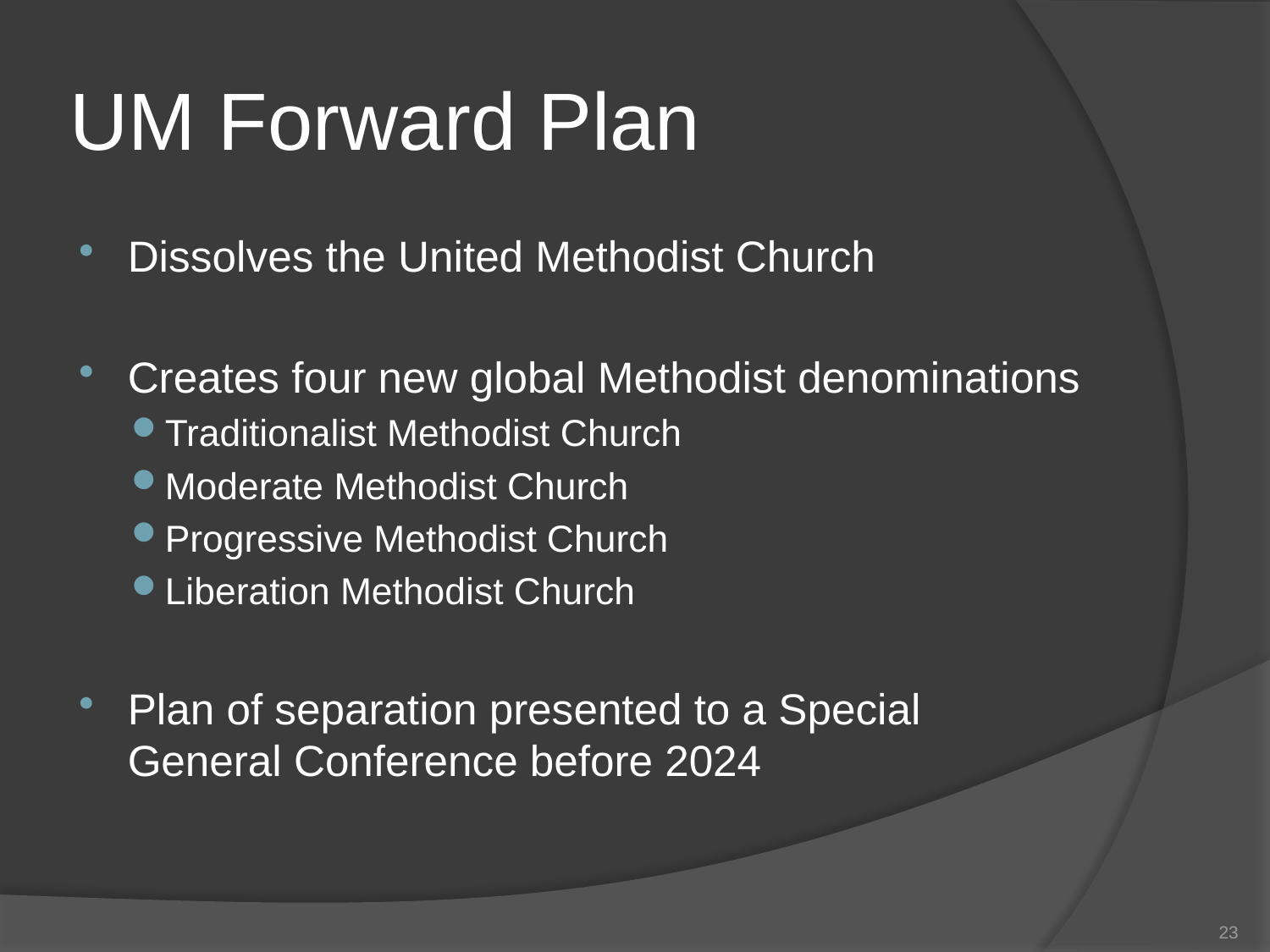

# UM Forward Plan
Dissolves the United Methodist Church

Creates four new global Methodist denominations
Traditionalist Methodist Church
Moderate Methodist Church
Progressive Methodist Church
Liberation Methodist Church

Plan of separation presented to a Special General Conference before 2024
23